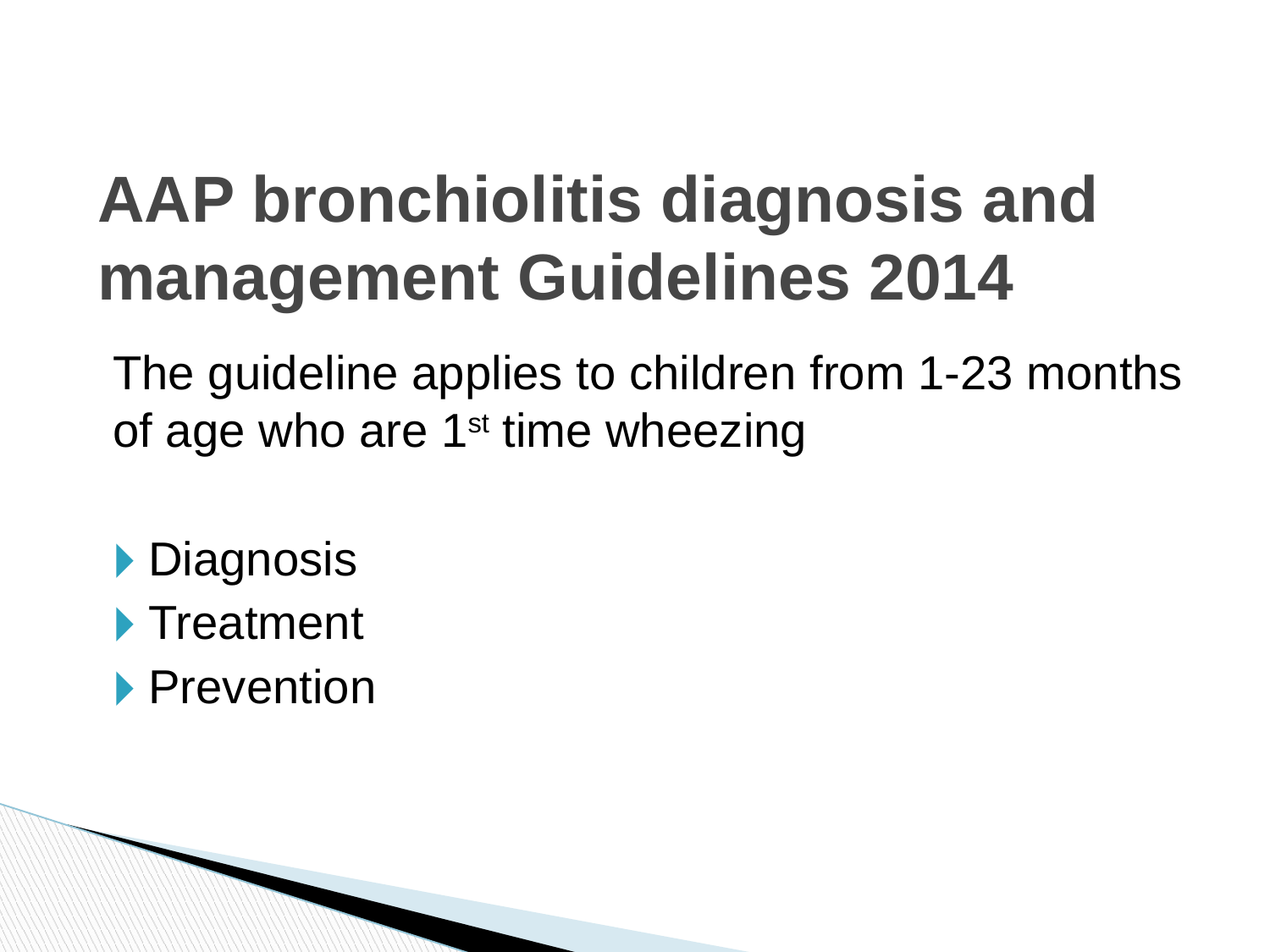

# AAP bronchiolitis diagnosis and management Guidelines 2014
The guideline applies to children from 1-23 months of age who are 1st time wheezing

Diagnosis
Treatment
Prevention